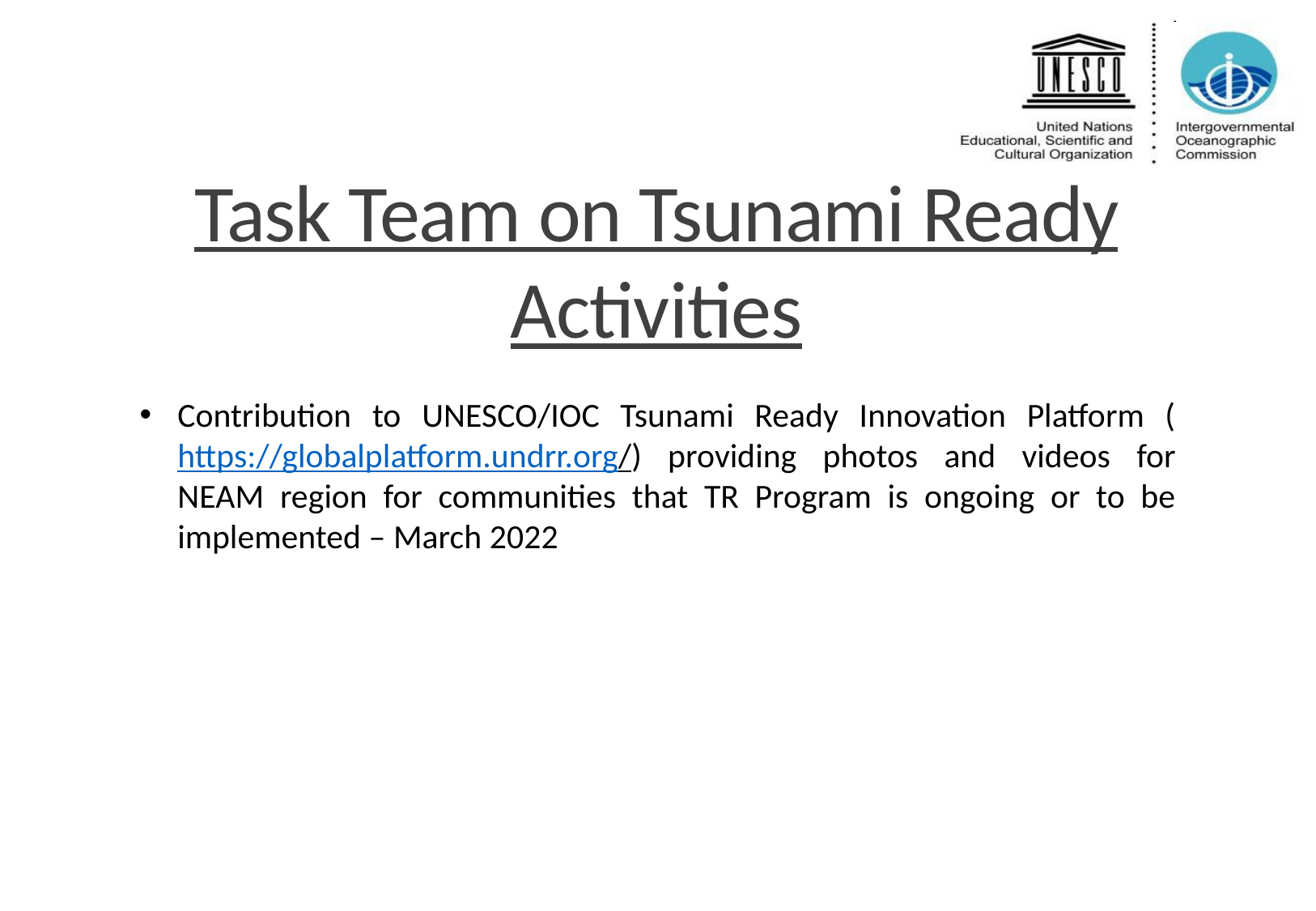

# Task Team on Tsunami Ready Activities
Contribution to UNESCO/IOC Tsunami Ready Innovation Platform (https://globalplatform.undrr.org/) providing photos and videos for NEAM region for communities that TR Program is ongoing or to be implemented – March 2022